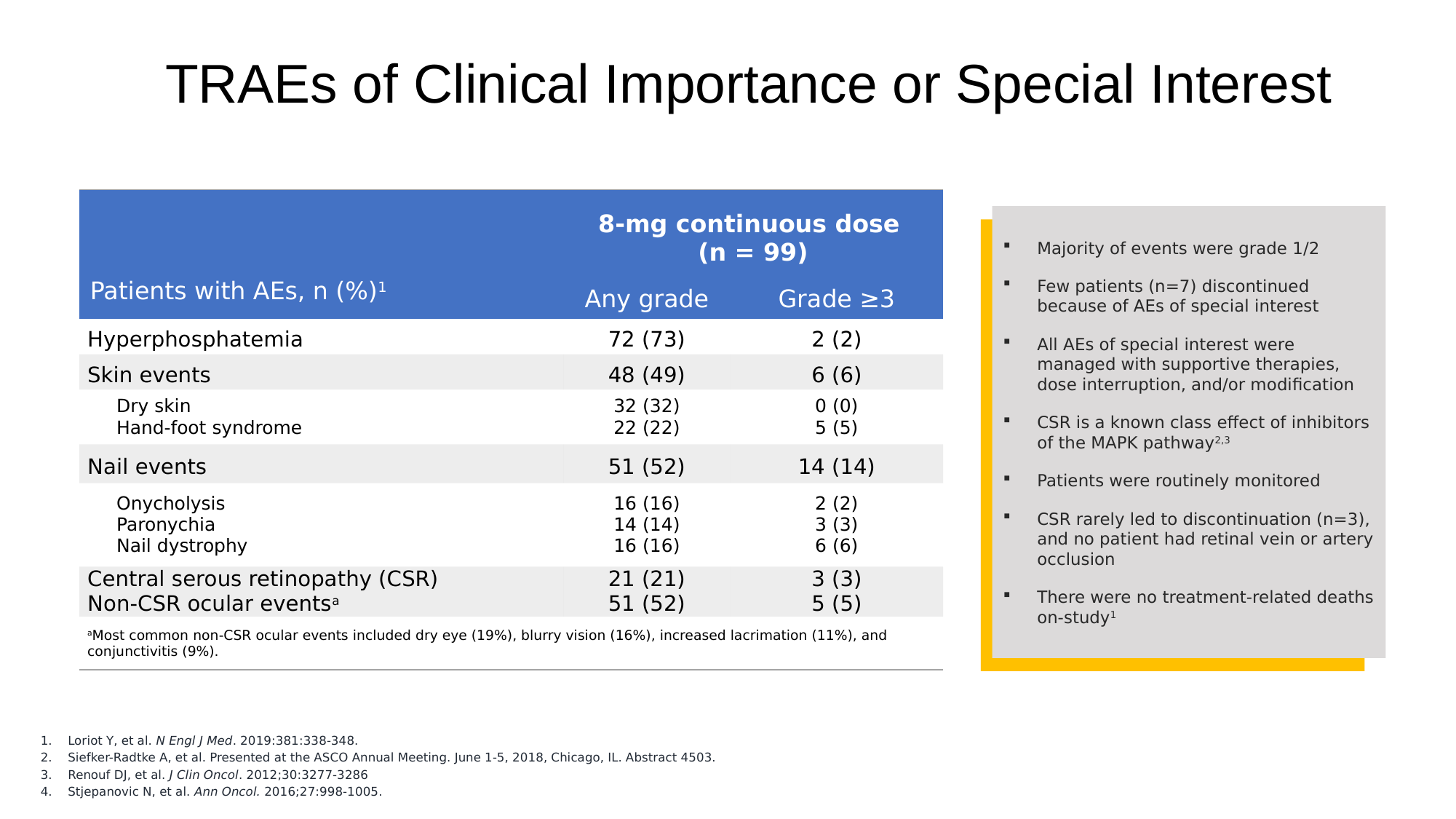

# TRAEs of Clinical Importance or Special Interest
|  | 8-mg continuous dose (n = 99) |  |
| --- | --- | --- |
| Patients with AEs, n (%)1 | Any grade | Grade ≥3 |
| Hyperphosphatemia | 72 (73) | 2 (2) |
| Skin events | 48 (49) | 6 (6) |
| Dry skin Hand-foot syndrome | 32 (32) 22 (22) | 0 (0) 5 (5) |
| Nail events | 51 (52) | 14 (14) |
| Onycholysis Paronychia Nail dystrophy | 16 (16) 14 (14) 16 (16) | 2 (2) 3 (3) 6 (6) |
| Central serous retinopathy (CSR) Non-CSR ocular eventsa | 21 (21) 51 (52) | 3 (3) 5 (5) |
| aMost common non-CSR ocular events included dry eye (19%), blurry vision (16%), increased lacrimation (11%), and conjunctivitis (9%). |  |  |
Majority of events were grade 1/2
Few patients (n=7) discontinued because of AEs of special interest
All AEs of special interest were managed with supportive therapies, dose interruption, and/or modification
CSR is a known class effect of inhibitors of the MAPK pathway2,3
Patients were routinely monitored
CSR rarely led to discontinuation (n=3), and no patient had retinal vein or artery occlusion
There were no treatment-related deaths on-study1

Loriot Y, et al. N Engl J Med. 2019:381:338-348.
Siefker-Radtke A, et al. Presented at the ASCO Annual Meeting. June 1-5, 2018, Chicago, IL. Abstract 4503.
Renouf DJ, et al. J Clin Oncol. 2012;30:3277-3286
Stjepanovic N, et al. Ann Oncol. 2016;27:998-1005.
6